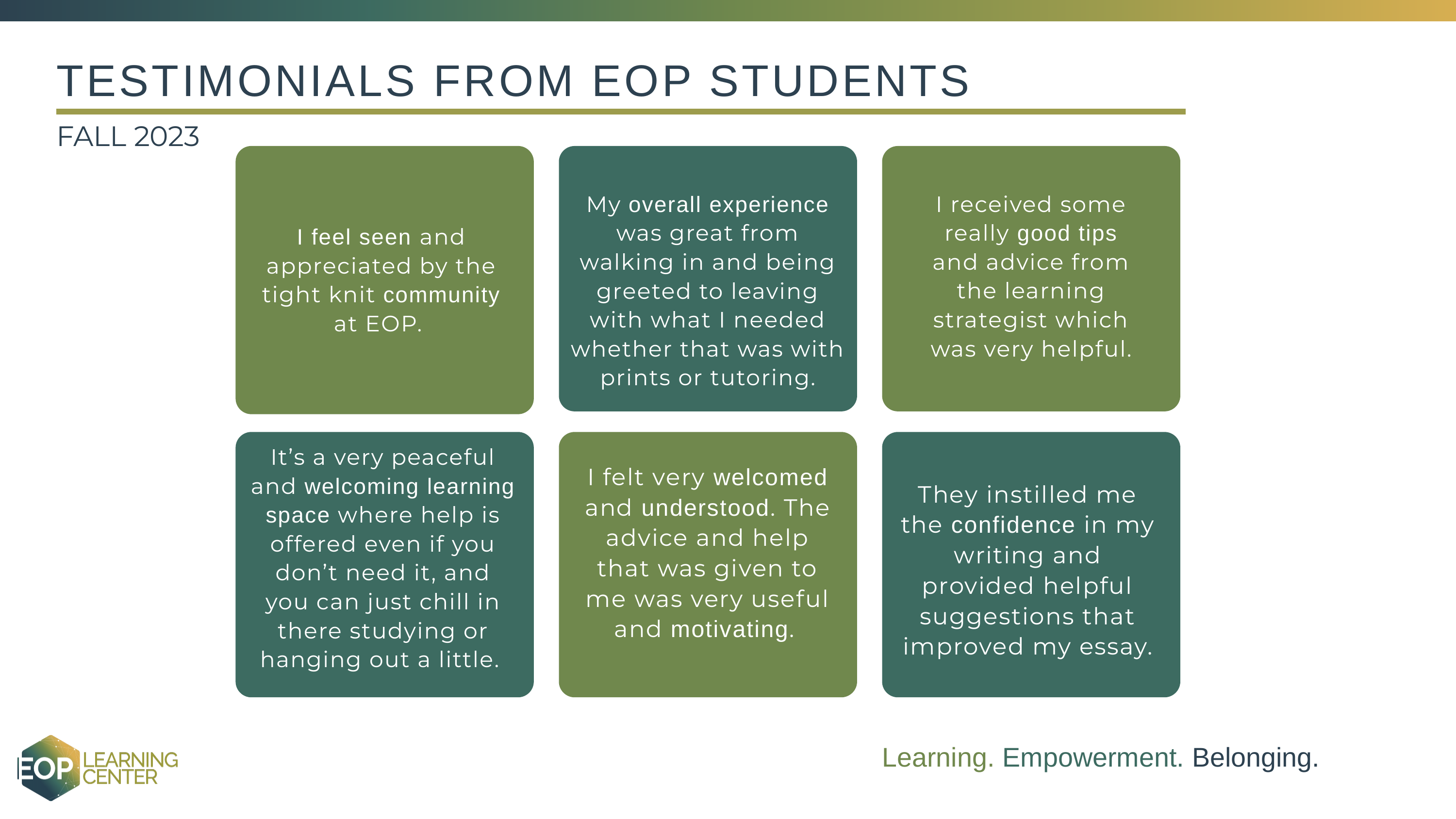

TESTIMONIALS FROM EOP STUDENTS

FALL 2023

I feel seen and appreciated by the tight knit community at EOP.

My overall experience was great from walking in and being greeted to leaving with what I needed whether that was with prints or tutoring.

I received some really good tips and advice from the learning strategist which was very helpful.

It’s a very peaceful and welcoming learning space where help is offered even if you don’t need it, and you can just chill in there studying or hanging out a little.

I felt very welcomed and understood. The advice and help that was given to me was very useful and motivating.

They instilled me the confidence in my writing and provided helpful suggestions that improved my essay.

Learning. Empowerment. Belonging.